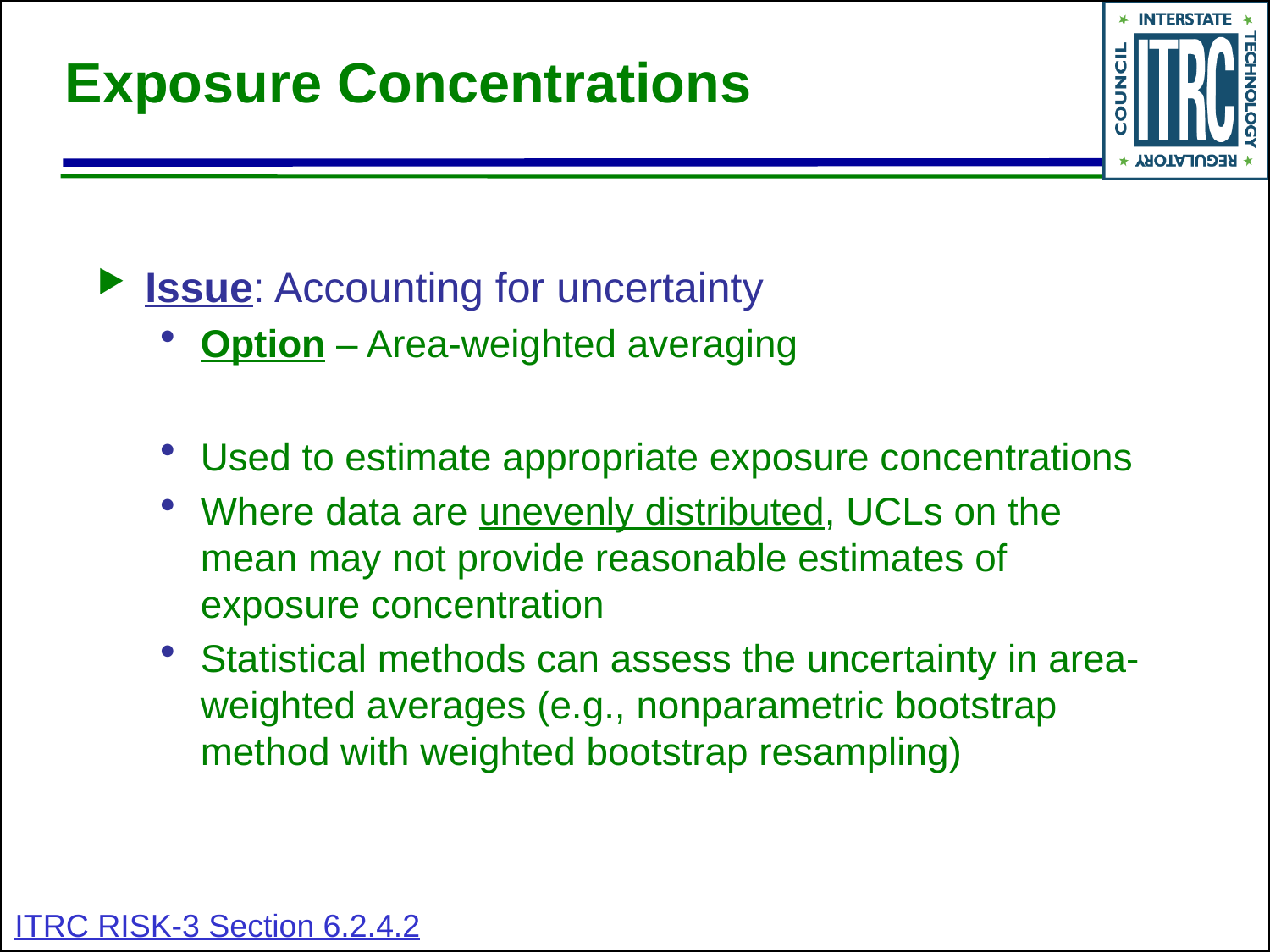

# Exposure Concentrations
Issue: Accounting for uncertainty
Option – Area-weighted averaging

Used to estimate appropriate exposure concentrations
Where data are unevenly distributed, UCLs on the mean may not provide reasonable estimates of exposure concentration
Statistical methods can assess the uncertainty in area-weighted averages (e.g., nonparametric bootstrap method with weighted bootstrap resampling)
ITRC RISK-3 Section 6.2.4.2